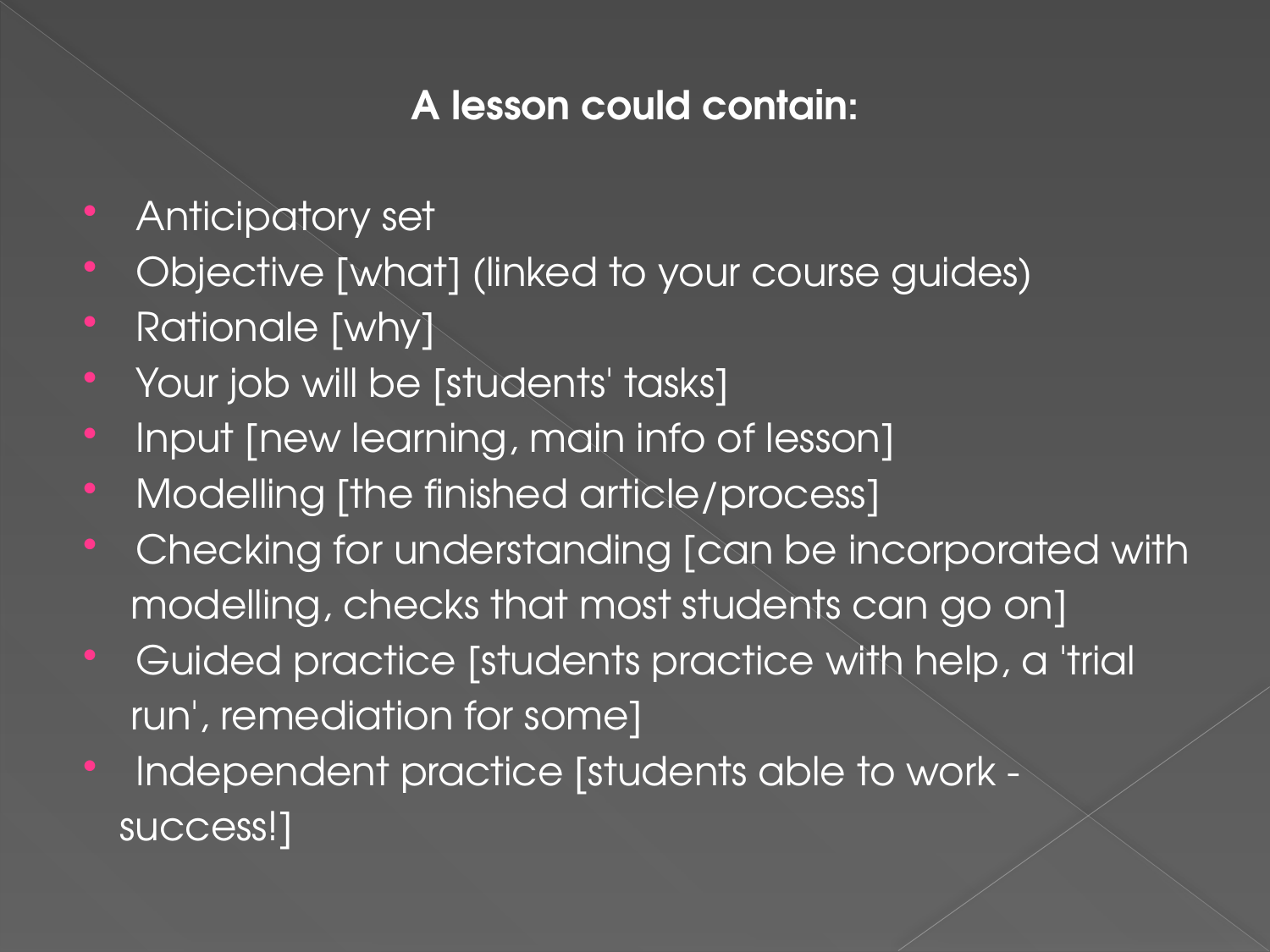

A lesson could contain:

Anticipatory set
Objective [what] (linked to your course guides)
Rationale [why]
Your job will be [students' tasks]
Input [new learning, main info of lesson]
Modelling [the finished article/process]
Checking for understanding [can be incorporated with
     modelling, checks that most students can go on]
Guided practice [students practice with help, a 'trial
     run', remediation for some]
Independent practice [students able to work -
    success!]